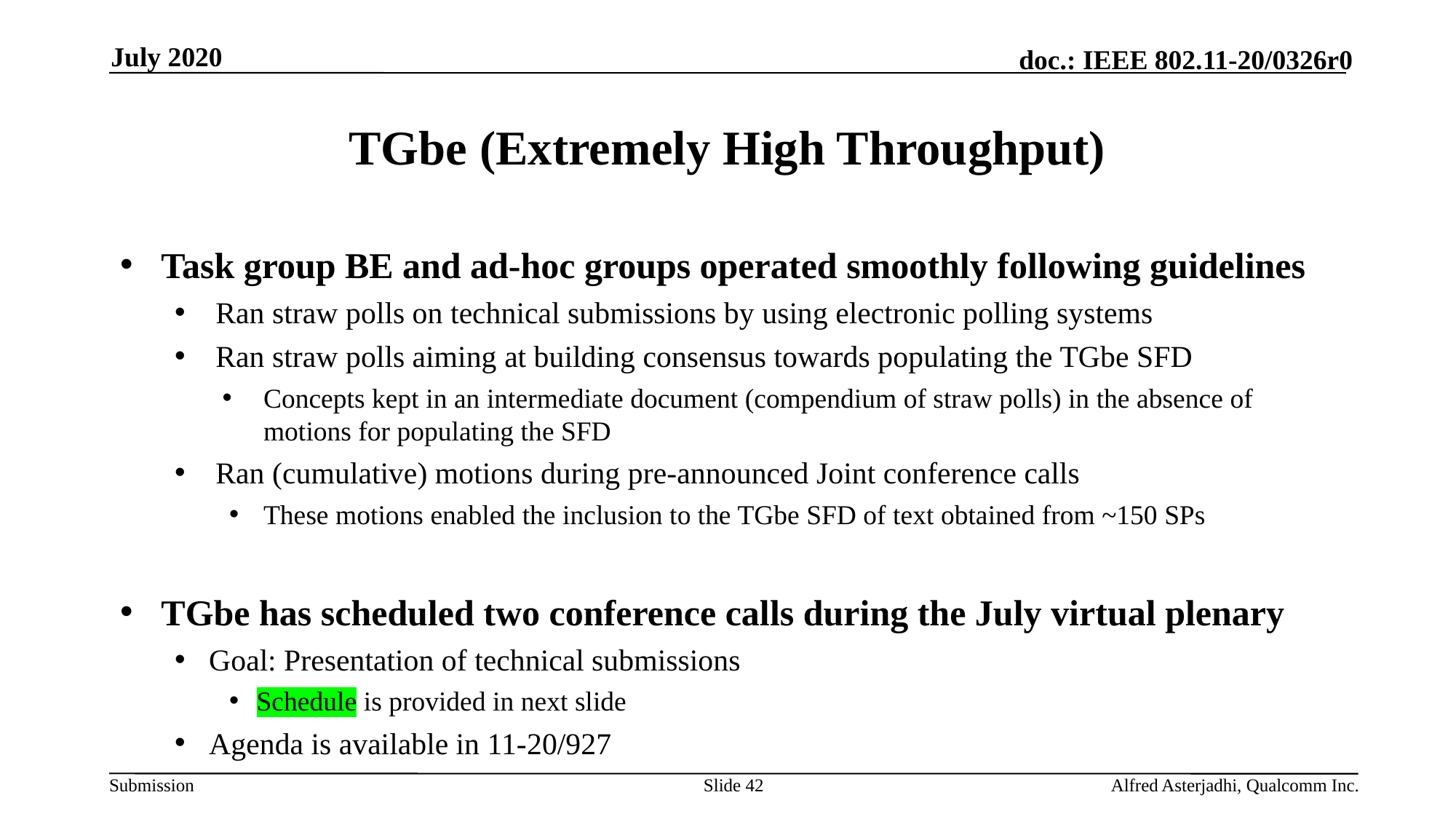

July 2020
# TGbe (Extremely High Throughput)
Task group BE and ad-hoc groups operated smoothly following guidelines
Ran straw polls on technical submissions by using electronic polling systems
Ran straw polls aiming at building consensus towards populating the TGbe SFD
Concepts kept in an intermediate document (compendium of straw polls) in the absence of motions for populating the SFD
Ran (cumulative) motions during pre-announced Joint conference calls
These motions enabled the inclusion to the TGbe SFD of text obtained from ~150 SPs

TGbe has scheduled two conference calls during the July virtual plenary
Goal: Presentation of technical submissions
Schedule is provided in next slide
Agenda is available in 11-20/927
Slide 42
Alfred Asterjadhi, Qualcomm Inc.